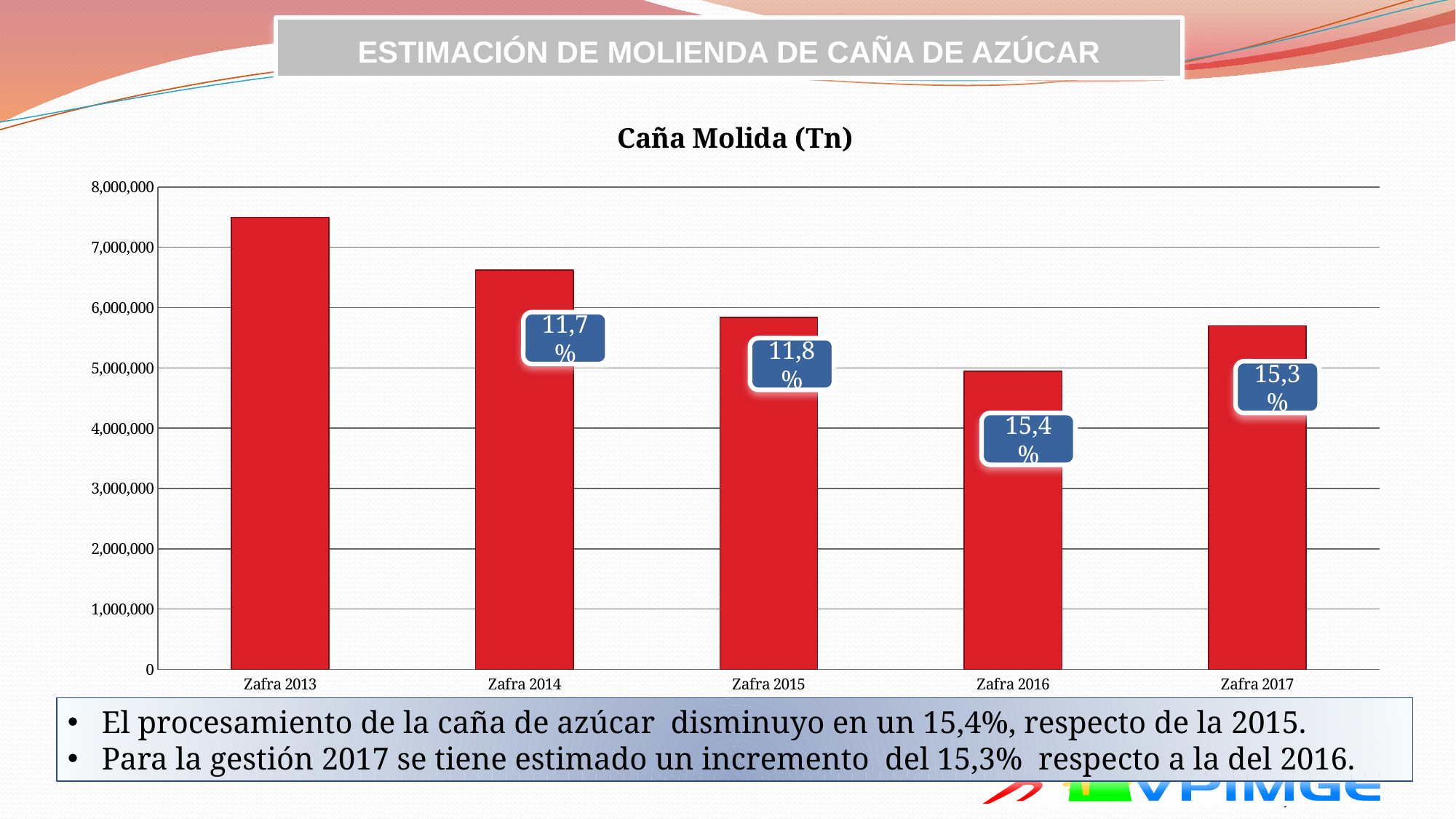

ESTIMACIÓN DE MOLIENDA DE CAÑA DE AZÚCAR

### Chart: Caña Molida (Tn)

| Category | Caña Molida |
|---|---|
| Zafra 2013 | 7498358.866 |
| Zafra 2014 | 6622109.169 |
| Zafra 2015 | 5838580.457719521 |
| Zafra 2016
 | 4941207.643 |
| Zafra 2017
(e*) | 5699483.95849775 |
11,7%
11,8%
15,3%
15,4%
El procesamiento de la caña de azúcar  disminuyo en un 15,4%, respecto de la 2015.
Para la gestión 2017 se tiene estimado un incremento  del 15,3%  respecto a la del 2016.